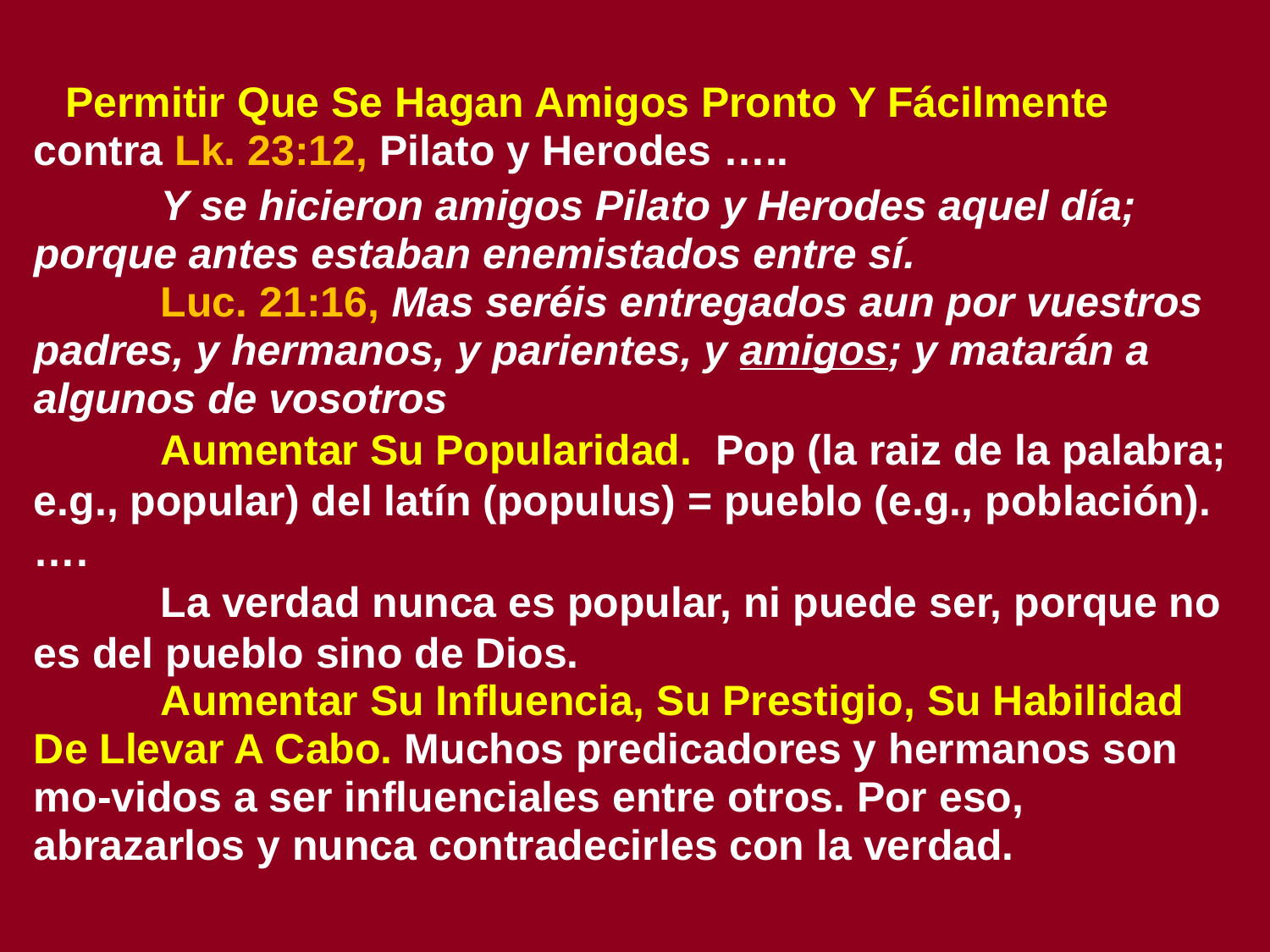

# Permitir Que Se Hagan Amigos Pronto Y Fácilmente contra Lk. 23:12, Pilato y Herodes …..
 	Y se hicieron amigos Pilato y Herodes aquel día; porque antes estaban enemistados entre sí.
	Luc. 21:16, Mas seréis entregados aun por vuestros padres, y hermanos, y parientes, y amigos; y matarán a algunos de vosotros
	Aumentar Su Popularidad.  Pop (la raiz de la palabra; e.g., popular) del latín (populus) = pueblo (e.g., población). ….
	La verdad nunca es popular, ni puede ser, porque no es del pueblo sino de Dios.
	Aumentar Su Influencia, Su Prestigio, Su Habilidad De Llevar A Cabo. Muchos predicadores y hermanos son mo-vidos a ser influenciales entre otros. Por eso, abrazarlos y nunca contradecirles con la verdad.